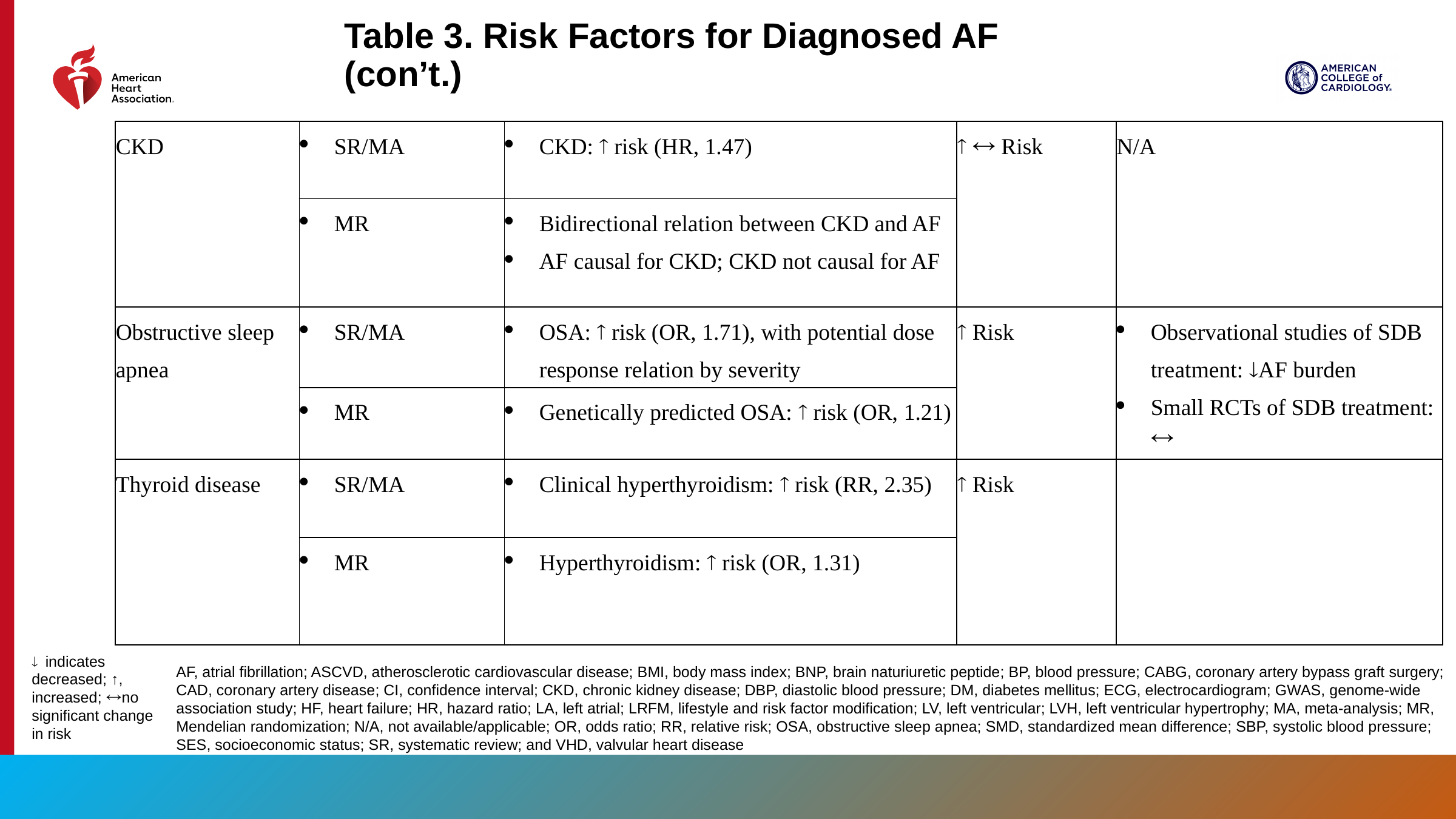

# Table 3. Risk Factors for Diagnosed AF (con’t.)
| CKD | SR/MA | CKD: ↑ risk (HR, 1.47) | ↑ ↔ Risk | N/A |
| --- | --- | --- | --- | --- |
|  | MR | Bidirectional relation between CKD and AF AF causal for CKD; CKD not causal for AF |  |  |
| Obstructive sleep apnea | SR/MA | OSA: ↑ risk (OR, 1.71), with potential dose response relation by severity | ↑ Risk | Observational studies of SDB treatment: ↓AF burden Small RCTs of SDB treatment: ↔ |
|  | MR | Genetically predicted OSA: ↑ risk (OR, 1.21) |  |  |
| Thyroid disease | SR/MA | Clinical hyperthyroidism: ↑ risk (RR, 2.35) | ↑ Risk |  |
|  | MR | Hyperthyroidism: ↑ risk (OR, 1.31) |  |  |
↓ indicates decreased; ↑, increased; ↔no significant change in risk
AF, atrial fibrillation; ASCVD, atherosclerotic cardiovascular disease; BMI, body mass index; BNP, brain naturiuretic peptide; BP, blood pressure; CABG, coronary artery bypass graft surgery; CAD, coronary artery disease; CI, confidence interval; CKD, chronic kidney disease; DBP, diastolic blood pressure; DM, diabetes mellitus; ECG, electrocardiogram; GWAS, genome-wide association study; HF, heart failure; HR, hazard ratio; LA, left atrial; LRFM, lifestyle and risk factor modification; LV, left ventricular; LVH, left ventricular hypertrophy; MA, meta-analysis; MR, Mendelian randomization; N/A, not available/applicable; OR, odds ratio; RR, relative risk; OSA, obstructive sleep apnea; SMD, standardized mean difference; SBP, systolic blood pressure; SES, socioeconomic status; SR, systematic review; and VHD, valvular heart disease
29